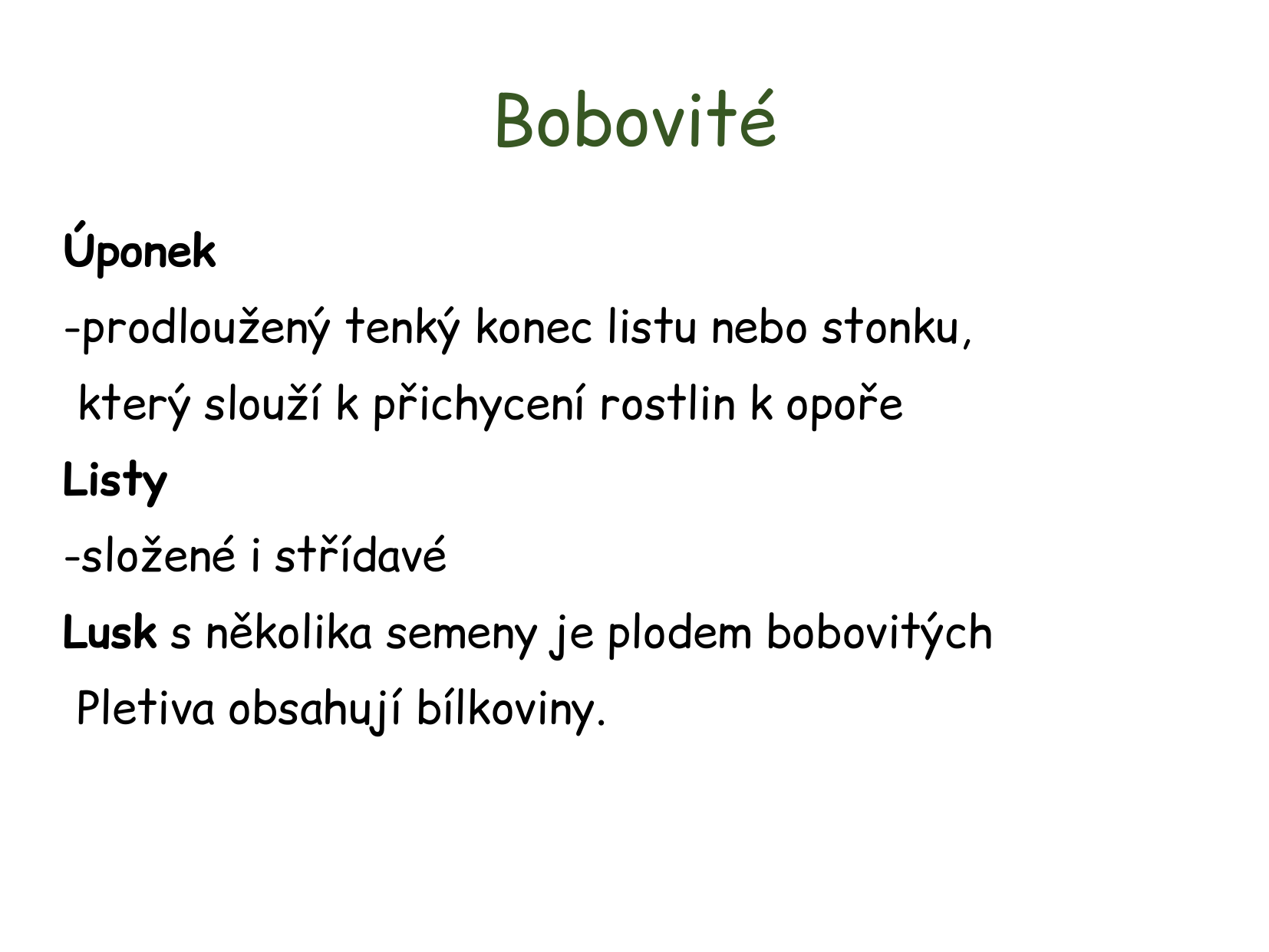

# Bobovité
Úponek
-prodloužený tenký konec listu nebo stonku,
 který slouží k přichycení rostlin k opoře
Listy
-složené i střídavé
Lusk s několika semeny je plodem bobovitých
 Pletiva obsahují bílkoviny.